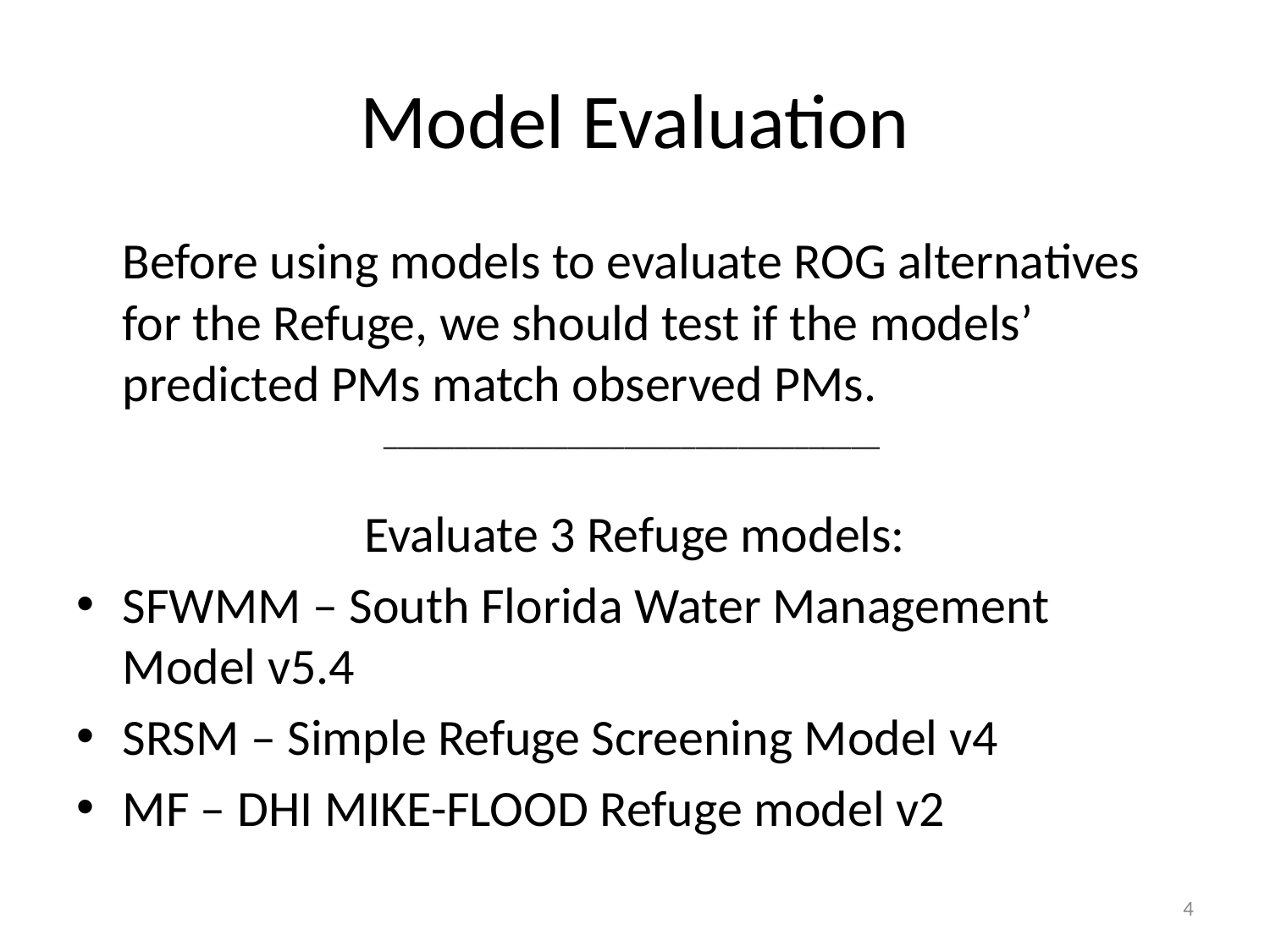

# Model Evaluation
Before using models to evaluate ROG alternatives for the Refuge, we should test if the models’ predicted PMs match observed PMs.
___________________________________

Evaluate 3 Refuge models:
SFWMM – South Florida Water Management Model v5.4
SRSM – Simple Refuge Screening Model v4
MF – DHI MIKE-FLOOD Refuge model v2

4